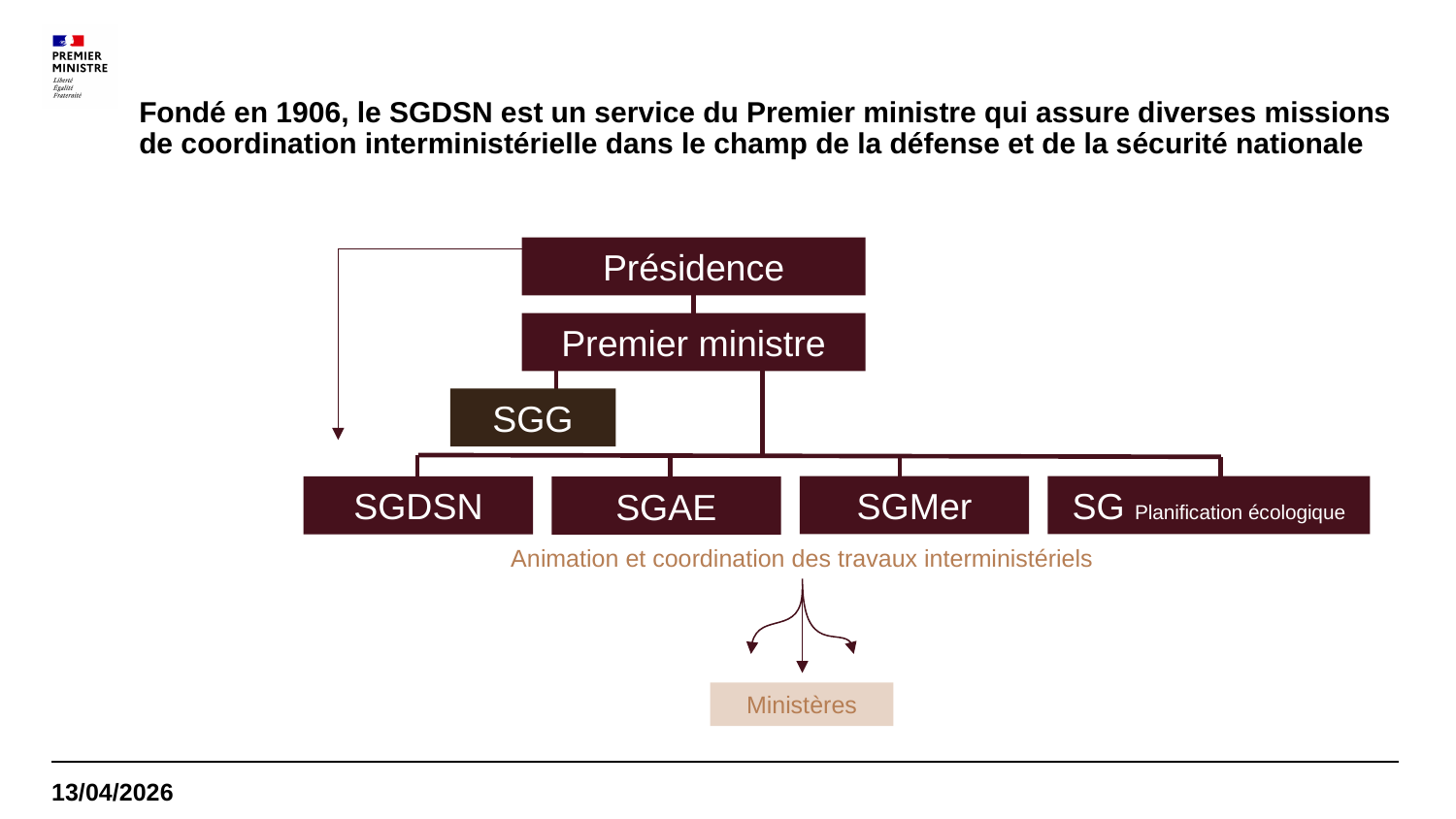

# Fondé en 1906, le SGDSN est un service du Premier ministre qui assure diverses missions de coordination interministérielle dans le champ de la défense et de la sécurité nationale
Présidence
Premier ministre
SGG
SGMer
SG Planification écologique
SGDSN
SGAE
Animation et coordination des travaux interministériels
Ministères
13/04/2026